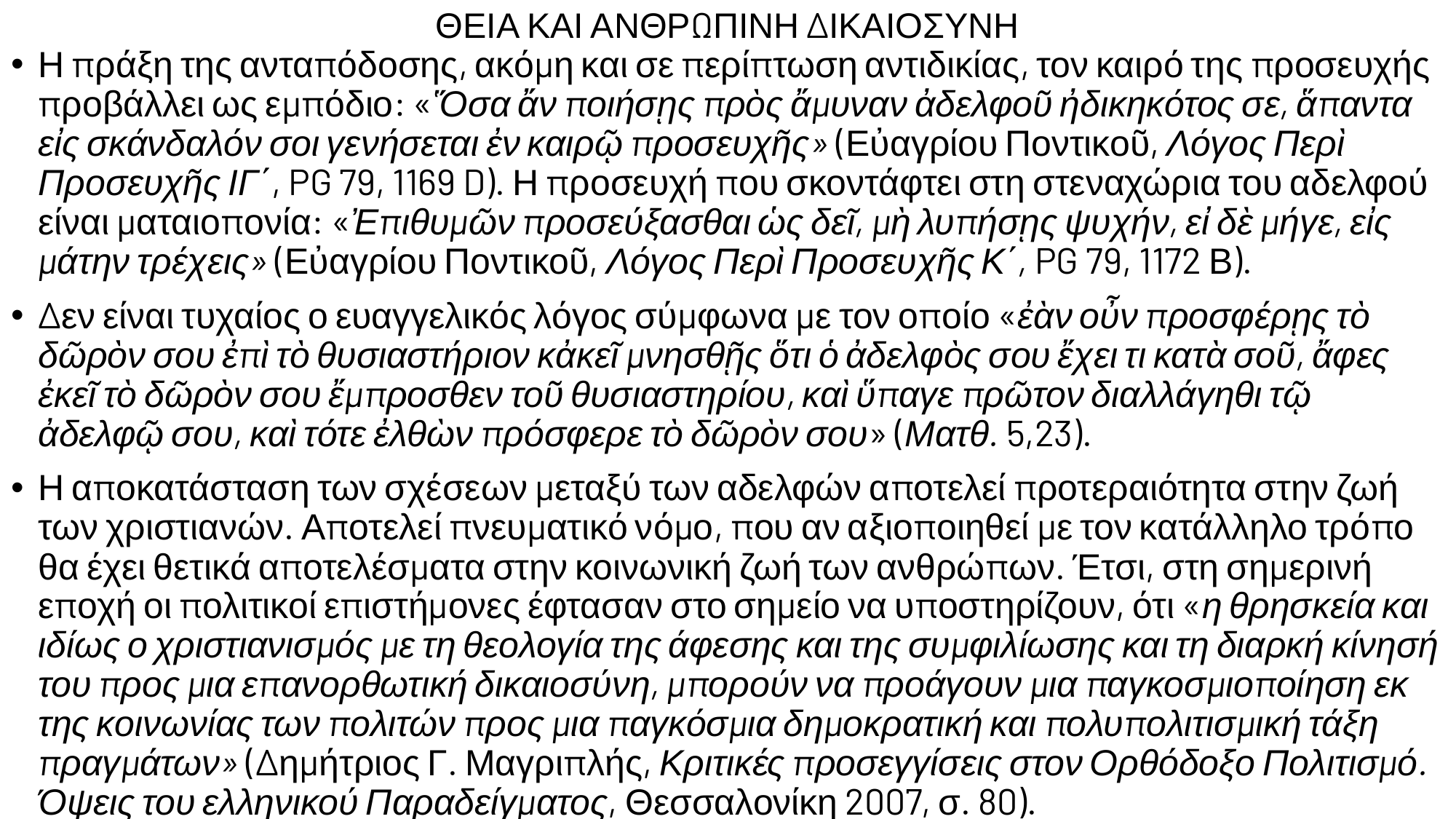

# ΘΕΙΑ ΚΑΙ ΑΝΘΡΩΠΙΝΗ ΔΙΚΑΙΟΣΥΝΗ
Η πράξη της ανταπόδοσης, ακόμη και σε περίπτωση αντιδικίας, τον καιρό της προσευχής προβάλλει ως εμπόδιο: «Ὅσα ἄν ποιήσῃς πρὸς ἄμυναν ἀδελφοῦ ἠδικηκότος σε, ἅπαντα εἰς σκάνδαλόν σοι γενήσεται ἐν καιρῷ προσευχῆς» (Εὐαγρίου Ποντικοῦ, Λόγος Περὶ Προσευχῆς ΙΓ΄, PG 79, 1169 D). Η προσευχή που σκοντάφτει στη στεναχώρια του αδελφού είναι ματαιοπονία: «Ἐπιθυμῶν προσεύξασθαι ὡς δεῖ, μὴ λυπήσῃς ψυχήν, εἰ δὲ μήγε, εἰς μάτην τρέχεις» (Εὐαγρίου Ποντικοῦ, Λόγος Περὶ Προσευχῆς Κ΄, PG 79, 1172 Β).
Δεν είναι τυχαίος ο ευαγγελικός λόγος σύμφωνα με τον οποίο «ἐὰν οὖν προσφέρῃς τὸ δῶρὸν σου ἐπὶ τὸ θυσιαστήριον κἀκεῖ μνησθῇς ὅτι ὁ ἀδελφὸς σου ἔχει τι κατὰ σοῦ, ἄφες ἐκεῖ τὸ δῶρὸν σου ἔμπροσθεν τοῦ θυσιαστηρίου, καὶ ὕπαγε πρῶτον διαλλάγηθι τῷ ἀδελφῷ σου, καὶ τότε ἐλθὼν πρόσφερε τὸ δῶρὸν σου» (Ματθ. 5,23).
Η αποκατάσταση των σχέσεων μεταξύ των αδελφών αποτελεί προτεραιότητα στην ζωή των χριστιανών. Αποτελεί πνευματικό νόμο, που αν αξιοποιηθεί με τον κατάλληλο τρόπο θα έχει θετικά αποτελέσματα στην κοινωνική ζωή των ανθρώπων. Έτσι, στη σημερινή εποχή οι πολιτικοί επιστήμονες έφτασαν στο σημείο να υποστηρίζουν, ότι «η θρησκεία και ιδίως ο χριστιανισμός με τη θεολογία της άφεσης και της συμφιλίωσης και τη διαρκή κίνησή του προς μια επανορθωτική δικαιοσύνη, μπορούν να προάγουν μια παγκοσμιοποίηση εκ της κοινωνίας των πολιτών προς μια παγκόσμια δημοκρατική και πολυπολιτισμική τάξη πραγμάτων» (Δημήτριος Γ. Μαγριπλής, Κριτικές προσεγγίσεις στον Ορθόδοξο Πολιτισμό. Όψεις του ελληνικού Παραδείγματος, Θεσσαλονίκη 2007, σ. 80).